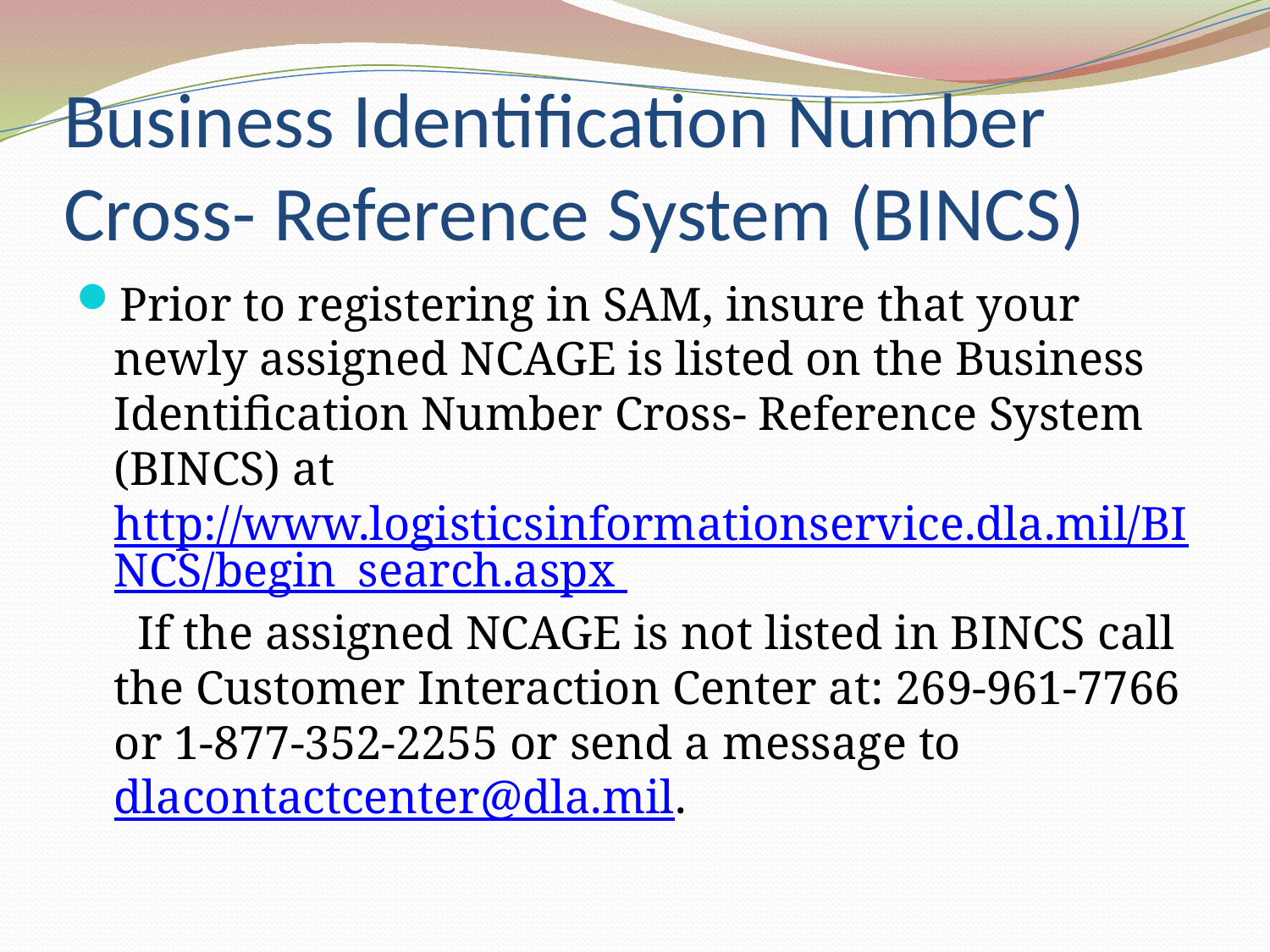

# Business Identification Number Cross- Reference System (BINCS)
Prior to registering in SAM, insure that your newly assigned NCAGE is listed on the Business Identification Number Cross- Reference System (BINCS) at http://www.logisticsinformationservice.dla.mil/BINCS/begin_search.aspx   If the assigned NCAGE is not listed in BINCS call the Customer Interaction Center at: 269-961-7766 or 1-877-352-2255 or send a message to dlacontactcenter@dla.mil.